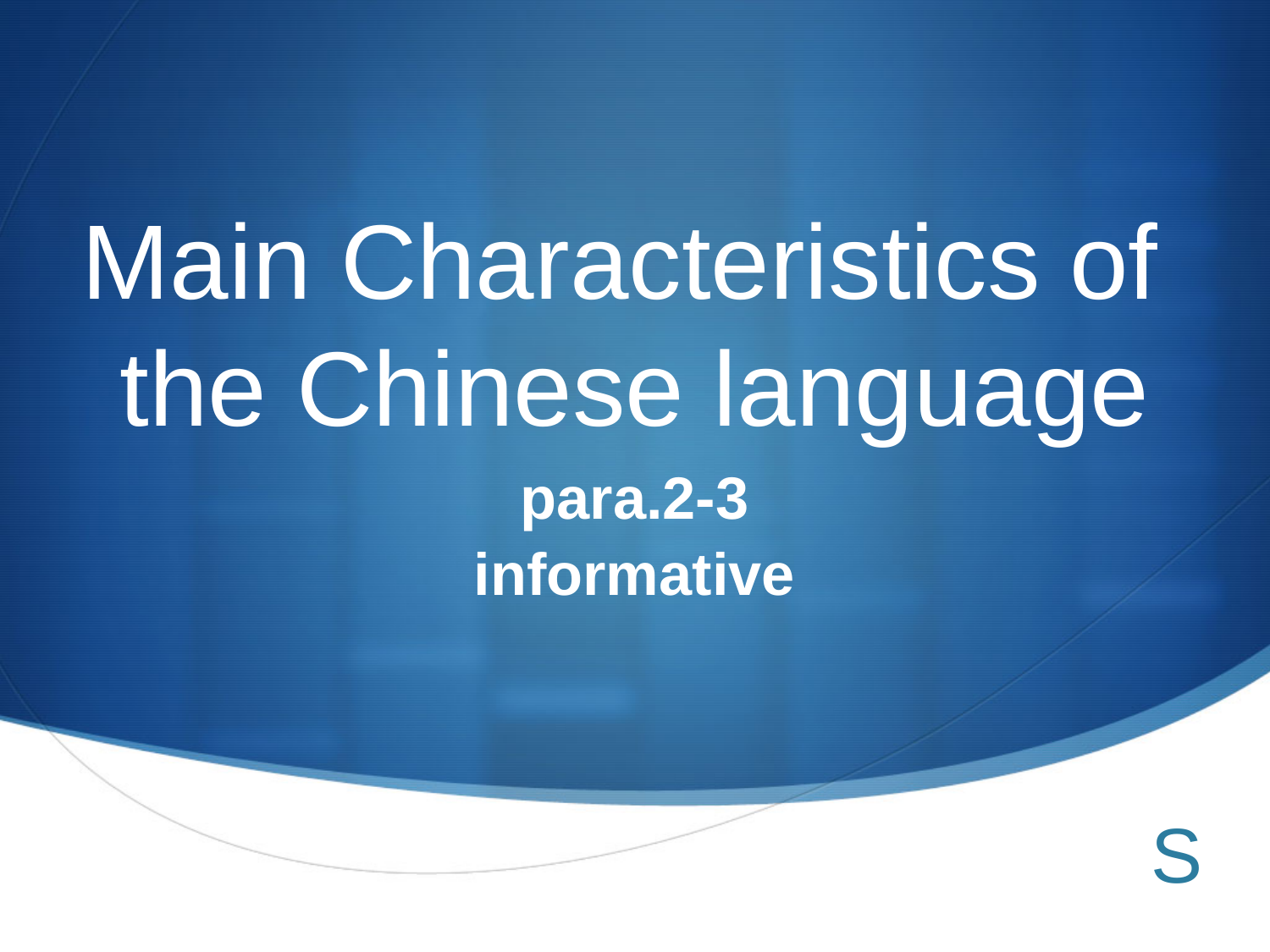

# Main Characteristics of the Chinese language
para.2-3
informative